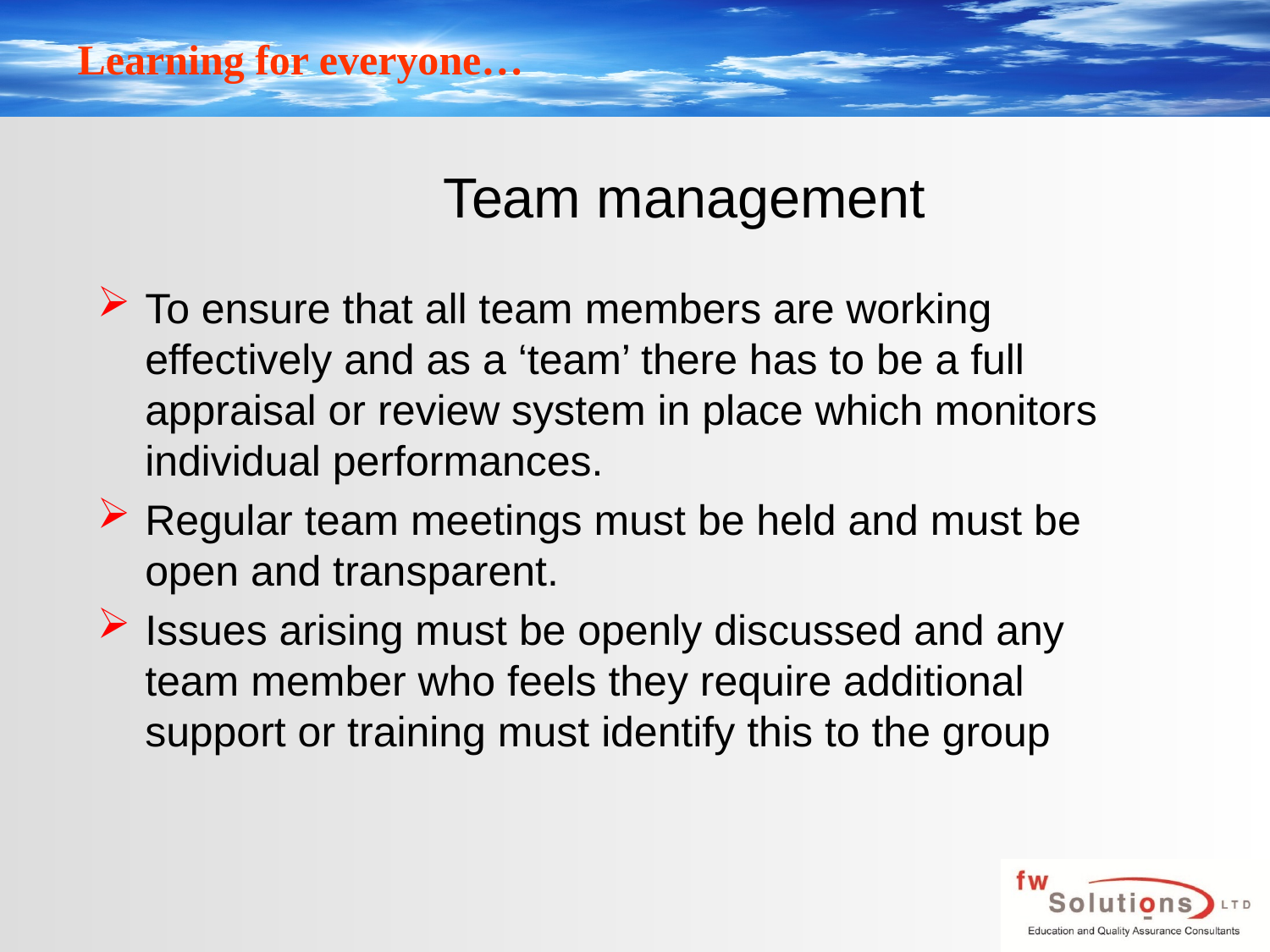

# Team management
To ensure that all team members are working effectively and as a ‘team’ there has to be a full appraisal or review system in place which monitors individual performances.
Regular team meetings must be held and must be open and transparent.
Issues arising must be openly discussed and any team member who feels they require additional support or training must identify this to the group